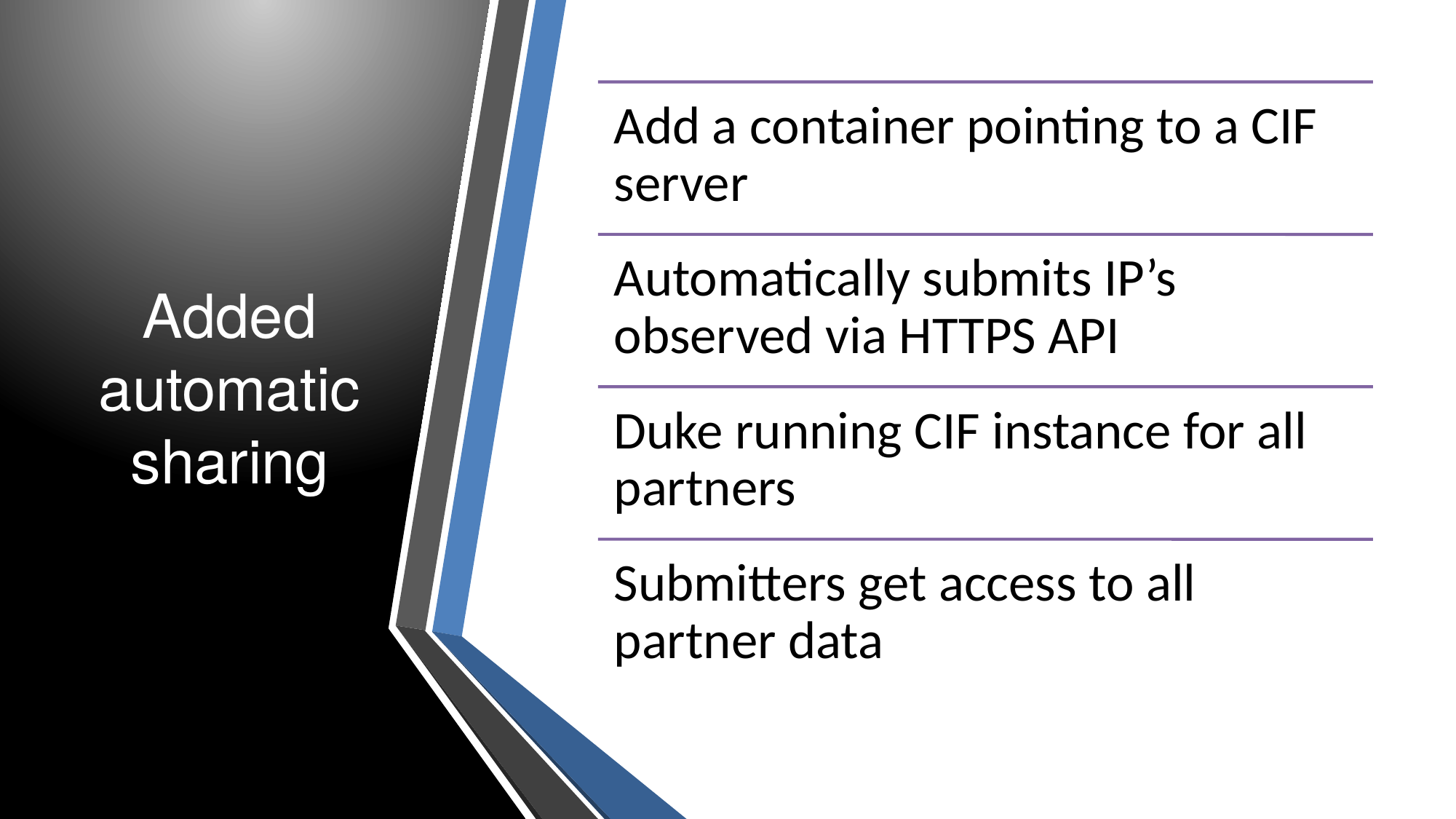

# Added automatic sharing
Add a container pointing to a CIF server
Automatically submits IP’s observed via HTTPS API
Duke running CIF instance for all partners
Submitters get access to all partner data